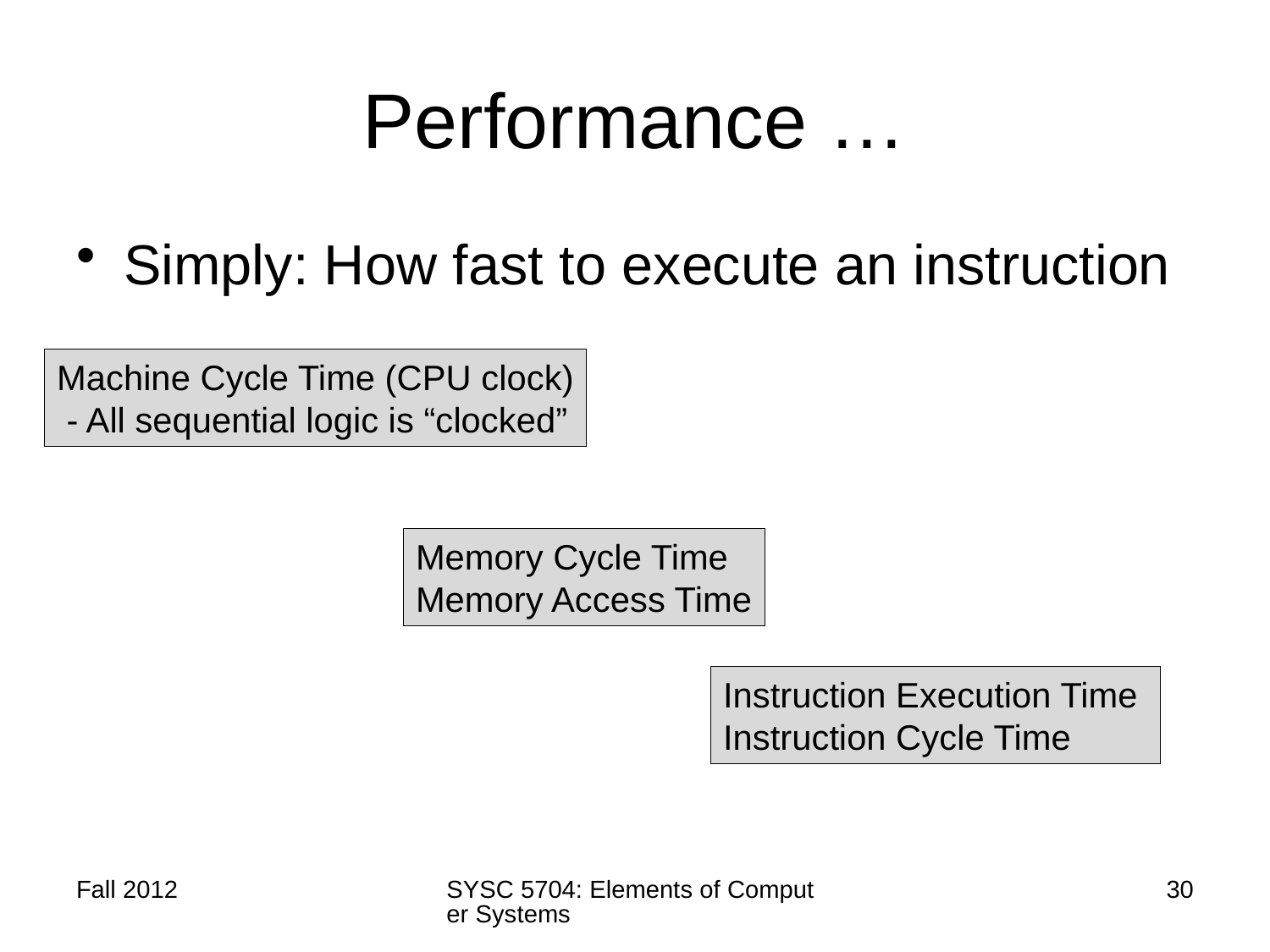

# Performance …
Simply: How fast to execute an instruction

Machine Cycle Time (CPU clock)
 - All sequential logic is “clocked”
Memory Cycle Time
Memory Access Time
Instruction Execution Time
Instruction Cycle Time
Fall 2012
SYSC 5704: Elements of Computer Systems
30